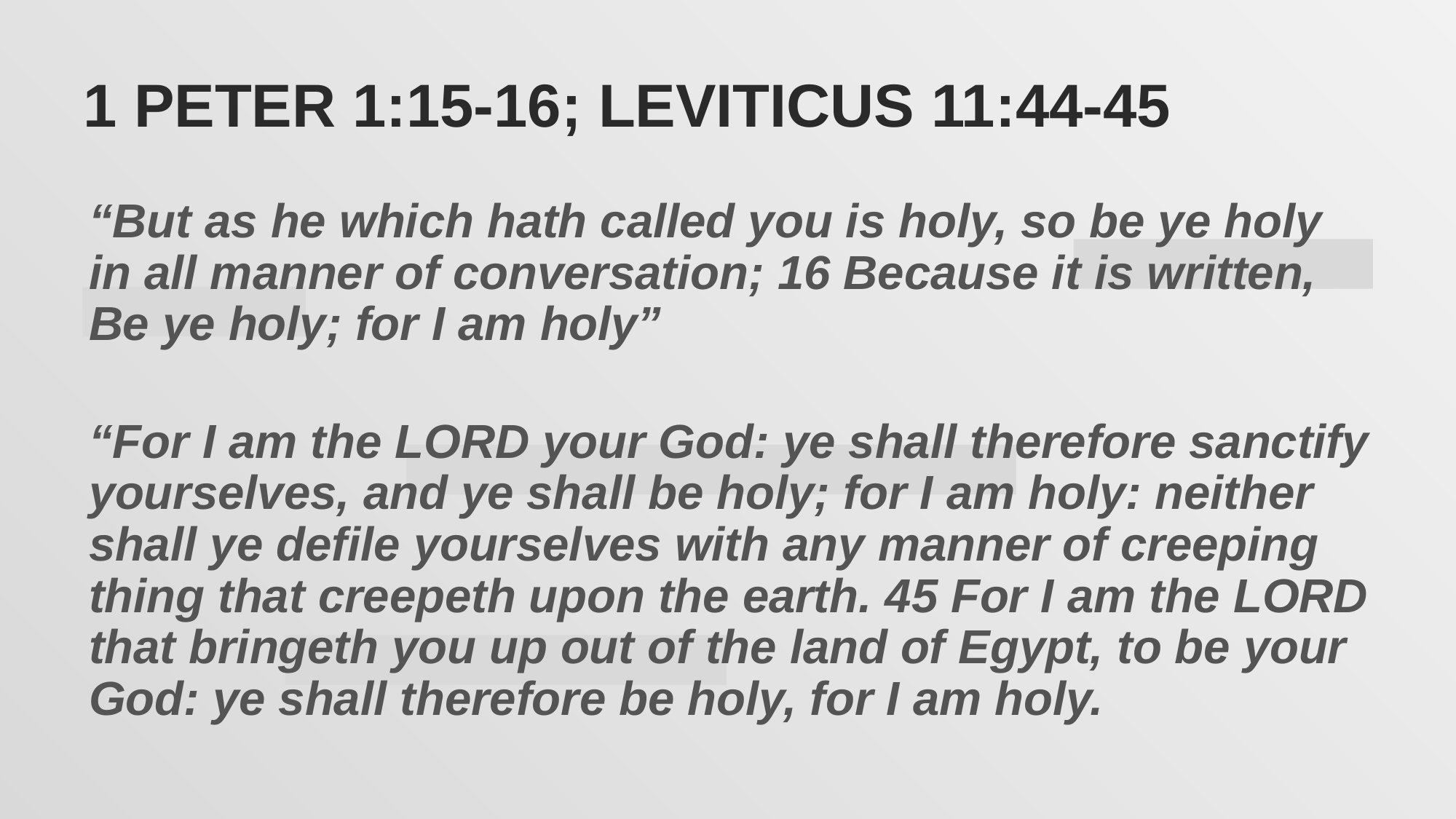

# 1 Peter 1:15-16; Leviticus 11:44-45
“But as he which hath called you is holy, so be ye holy in all manner of conversation; 16 Because it is written, Be ye holy; for I am holy”

“For I am the LORD your God: ye shall therefore sanctify yourselves, and ye shall be holy; for I am holy: neither shall ye defile yourselves with any manner of creeping thing that creepeth upon the earth. 45 For I am the LORD that bringeth you up out of the land of Egypt, to be your God: ye shall therefore be holy, for I am holy.